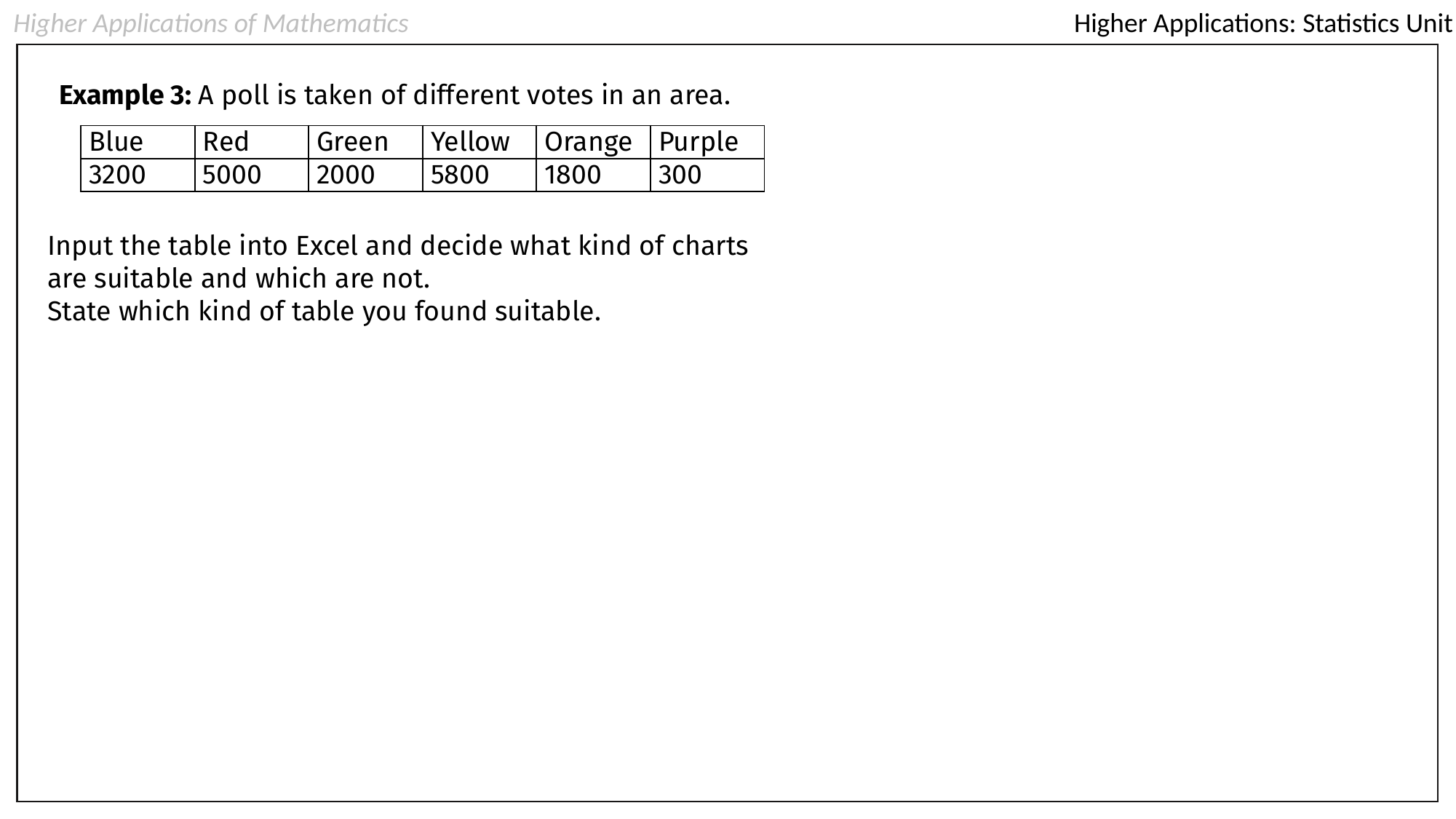

Higher Applications of Mathematics
Higher Applications: Statistics Unit

Example 3: A poll is taken of different votes in an area.
| Blue | Red | Green | Yellow | Orange | Purple |
| --- | --- | --- | --- | --- | --- |
| 3200 | 5000 | 2000 | 5800 | 1800 | 300 |
Input the table into Excel and decide what kind of charts are suitable and which are not.
State which kind of table you found suitable.